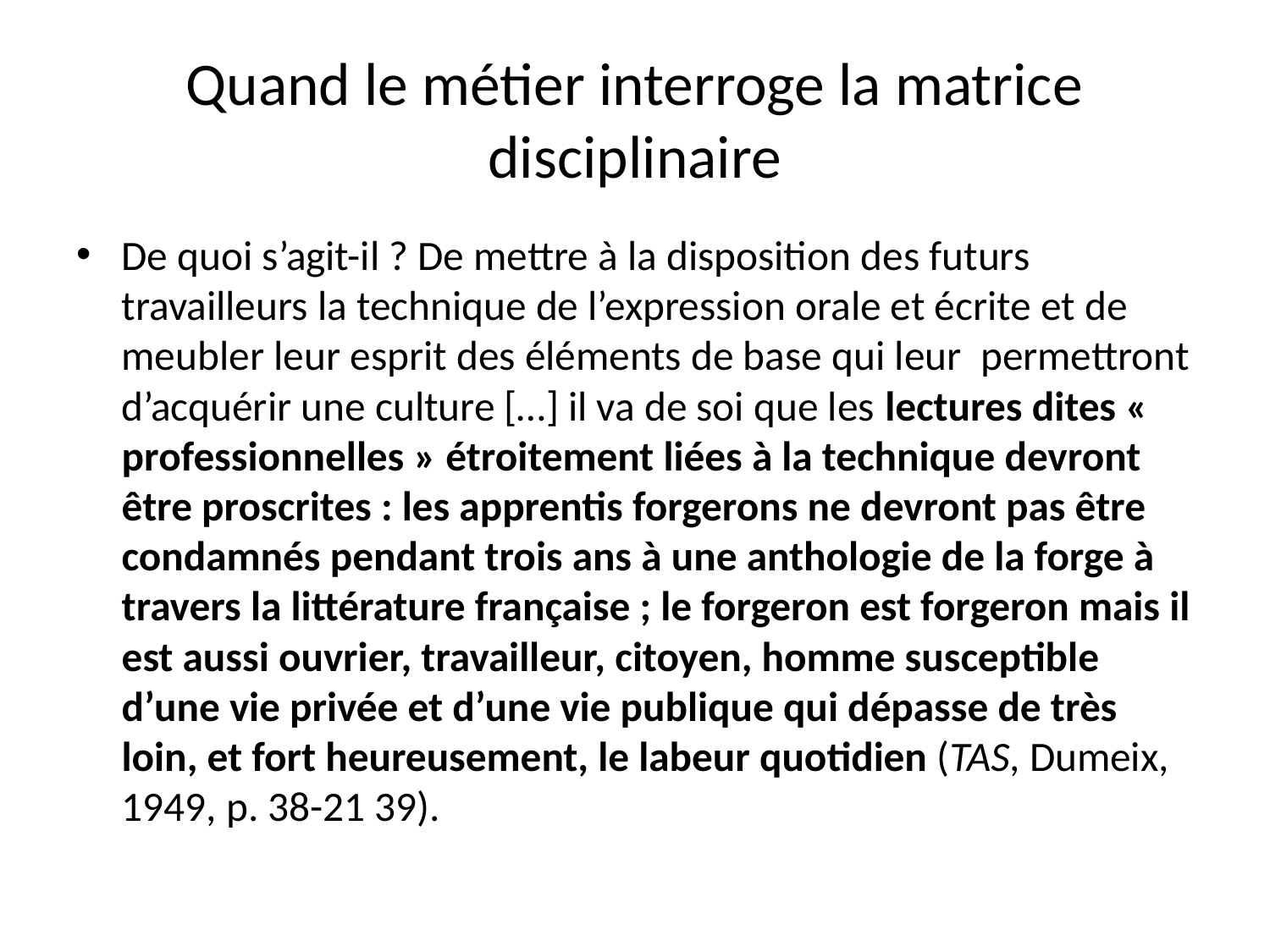

# Quand le métier interroge la matrice disciplinaire
De quoi s’agit-il ? De mettre à la disposition des futurs travailleurs la technique de l’expression orale et écrite et de meubler leur esprit des éléments de base qui leur  permettront d’acquérir une culture […] il va de soi que les lectures dites « professionnelles » étroitement liées à la technique devront être proscrites : les apprentis forgerons ne devront pas être condamnés pendant trois ans à une anthologie de la forge à travers la littérature française ; le forgeron est forgeron mais il est aussi ouvrier, travailleur, citoyen, homme susceptible d’une vie privée et d’une vie publique qui dépasse de très loin, et fort heureusement, le labeur quotidien (TAS, Dumeix, 1949, p. 38-21 39).